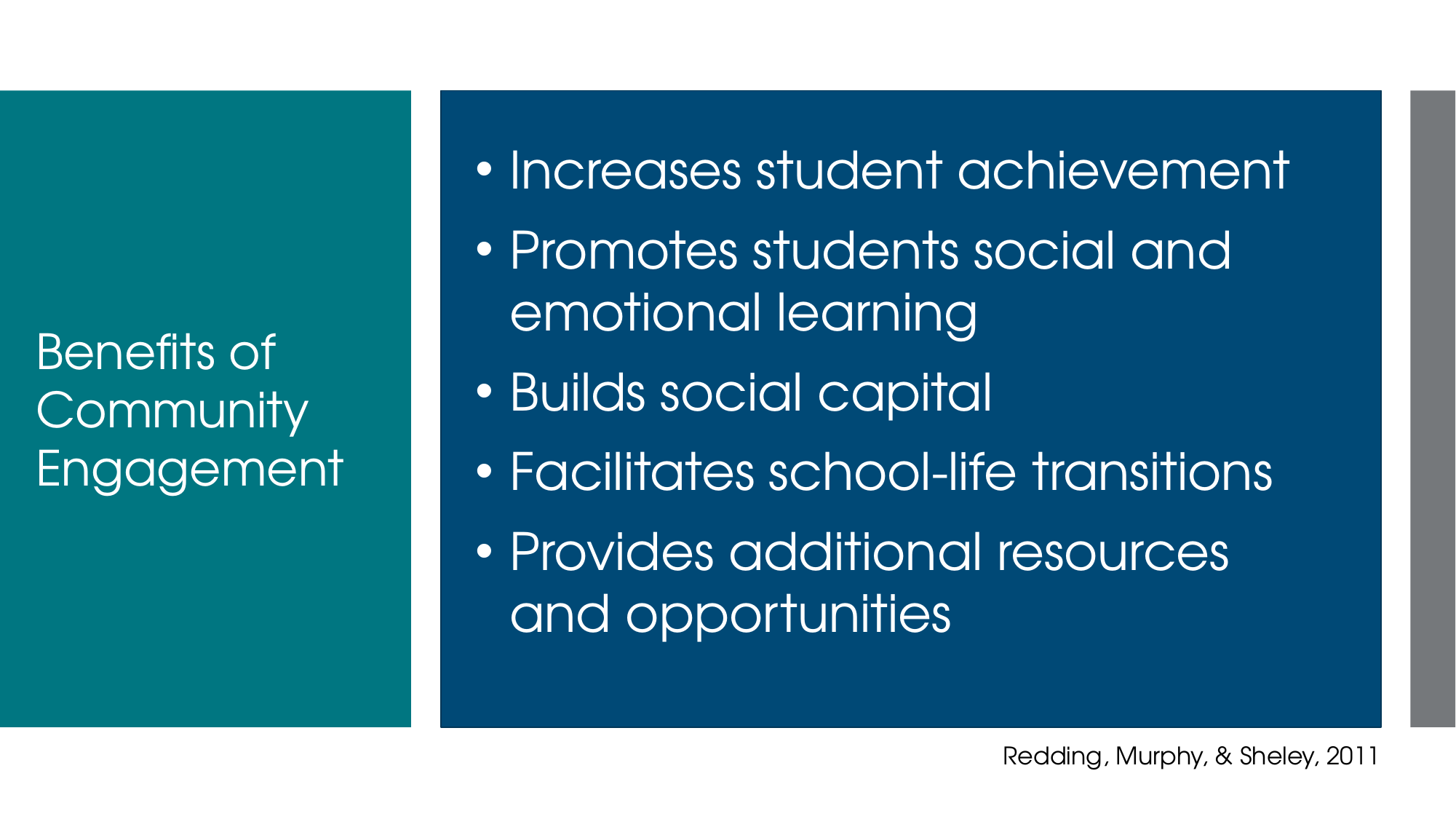

# Valuing All Children

Increases student achievement
Promotes students social and emotional learning
Builds social capital
Facilitates school-life transitions
Provides additional resources and opportunities
Benefits of Community Engagement
Redding, Murphy, & Sheley, 2011